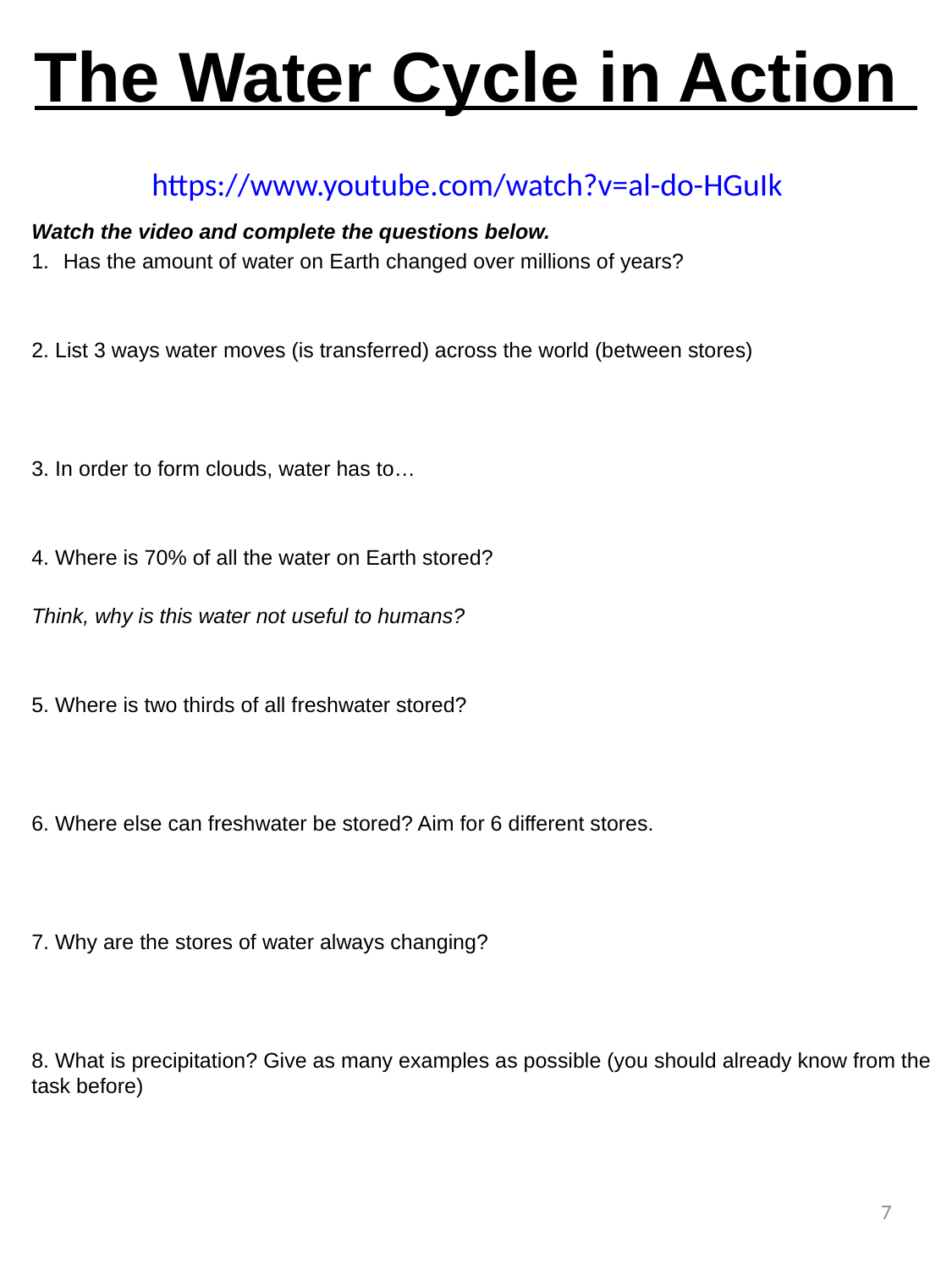

# The Water Cycle in Action
https://www.youtube.com/watch?v=al-do-HGuIk
Watch the video and complete the questions below.
Has the amount of water on Earth changed over millions of years?

2. List 3 ways water moves (is transferred) across the world (between stores)

3. In order to form clouds, water has to…

4. Where is 70% of all the water on Earth stored?

Think, why is this water not useful to humans?

5. Where is two thirds of all freshwater stored?

6. Where else can freshwater be stored? Aim for 6 different stores.

7. Why are the stores of water always changing?

8. What is precipitation? Give as many examples as possible (you should already know from the task before)

7